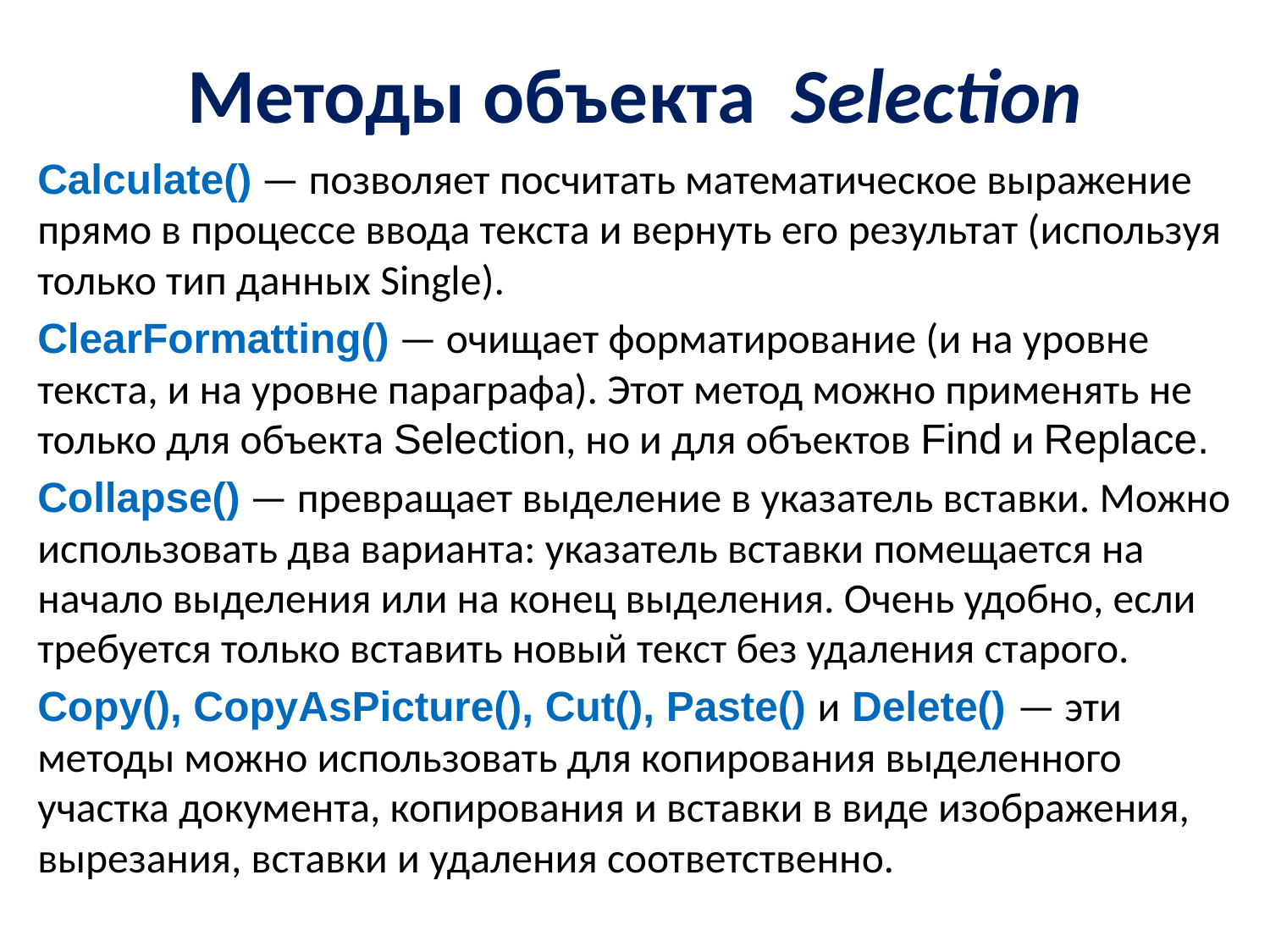

# Методы объекта  Selection
Calculate() — позволяет посчитать математическое выражение прямо в процессе ввода текста и вернуть его результат (используя только тип данных Single).
ClearFormatting() — очищает форматирование (и на уровне текста, и на уровне параграфа). Этот метод можно применять не только для объекта Selection, но и для объектов Find и Replace.
Collapse() — превращает выделение в указатель вставки. Можно использовать два варианта: указатель вставки помещается на начало выделения или на конец выделения. Очень удобно, если требуется только вставить новый текст без удаления старого.
Copy(), CopyAsPicture(), Cut(), Paste() и Delete() — эти методы можно использовать для копирования выделенного участка документа, копирования и вставки в виде изображения, вырезания, вставки и удаления соответственно.